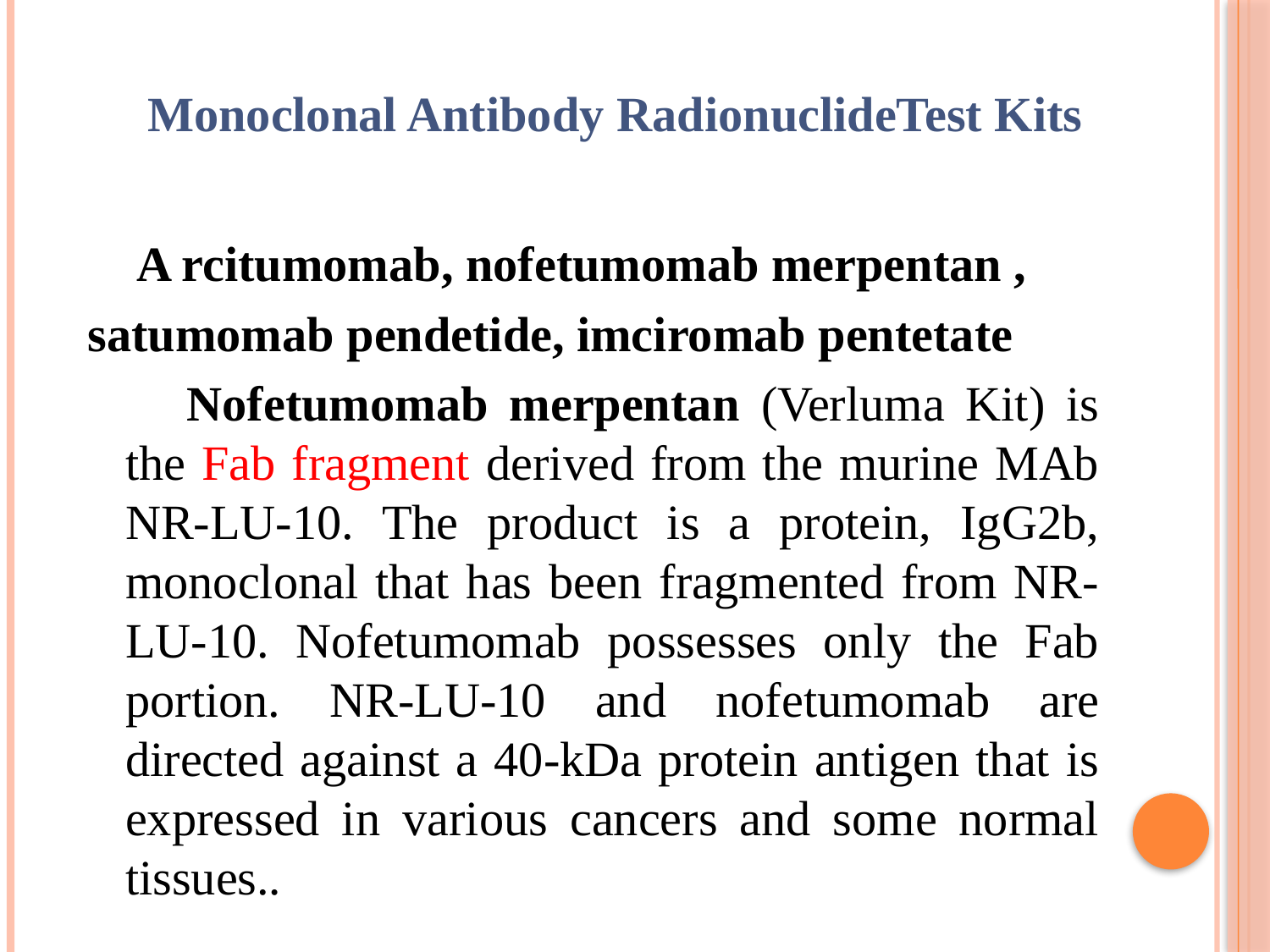

Monoclonal Antibody RadionuclideTest Kits
    A rcitumomab, nofetumomab merpentan ,
satumomab pendetide, imciromab pentetate
Nofetumomab merpentan (Verluma Kit) is the Fab fragment derived from the murine MAb NR-LU-10. The product is a protein, IgG2b, monoclonal that has been fragmented from NR-LU-10. Nofetumomab possesses only the Fab portion. NR-LU-10 and nofetumomab are directed against a 40-kDa protein antigen that is expressed in various cancers and some normal tissues..